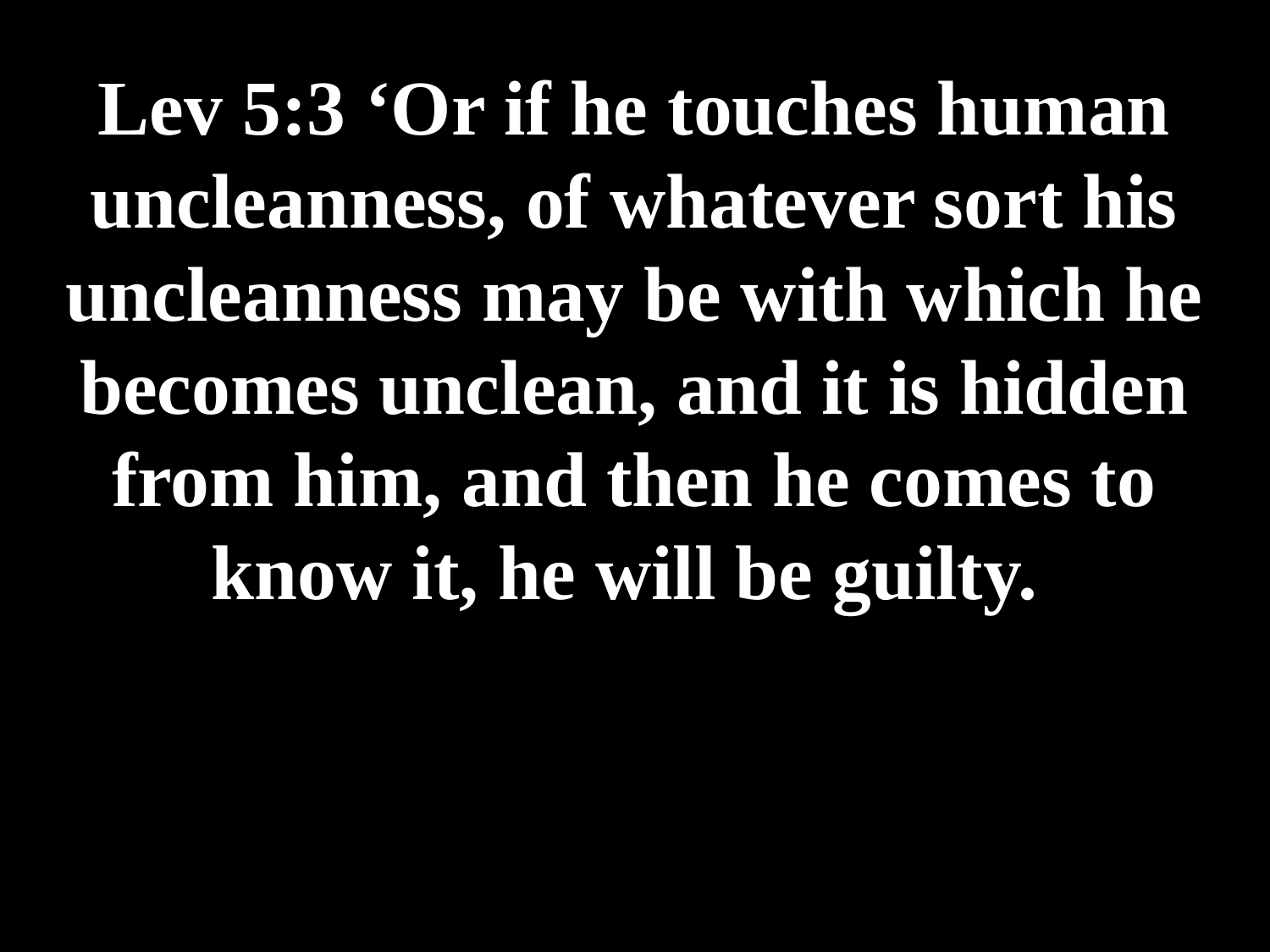

# Lev 5:3 ‘Or if he touches human uncleanness, of whatever sort his uncleanness may be with which he becomes unclean, and it is hidden from him, and then he comes to know it, he will be guilty.